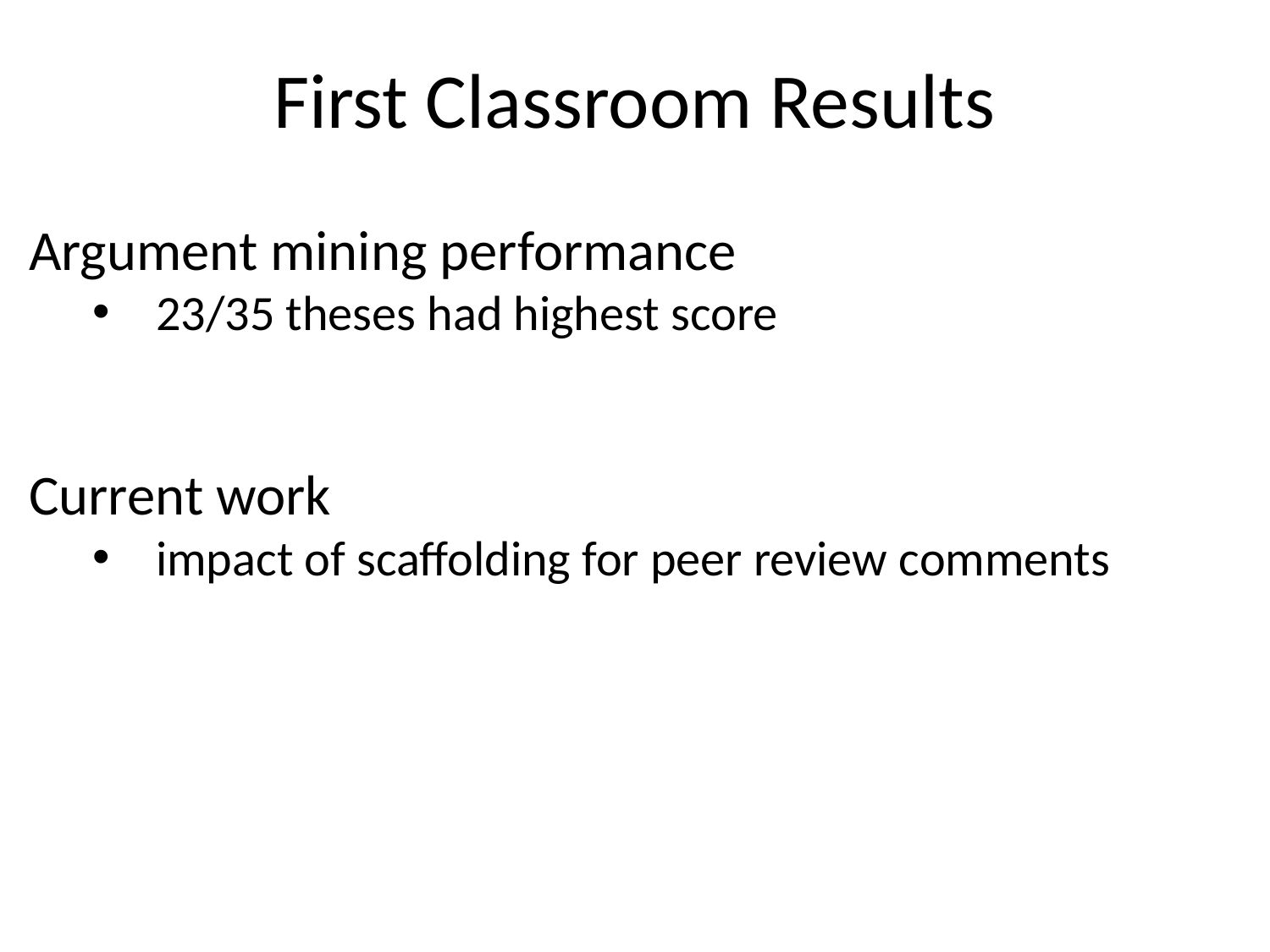

# First Classroom Results
Argument mining performance
23/35 theses had highest score

Current work
impact of scaffolding for peer review comments